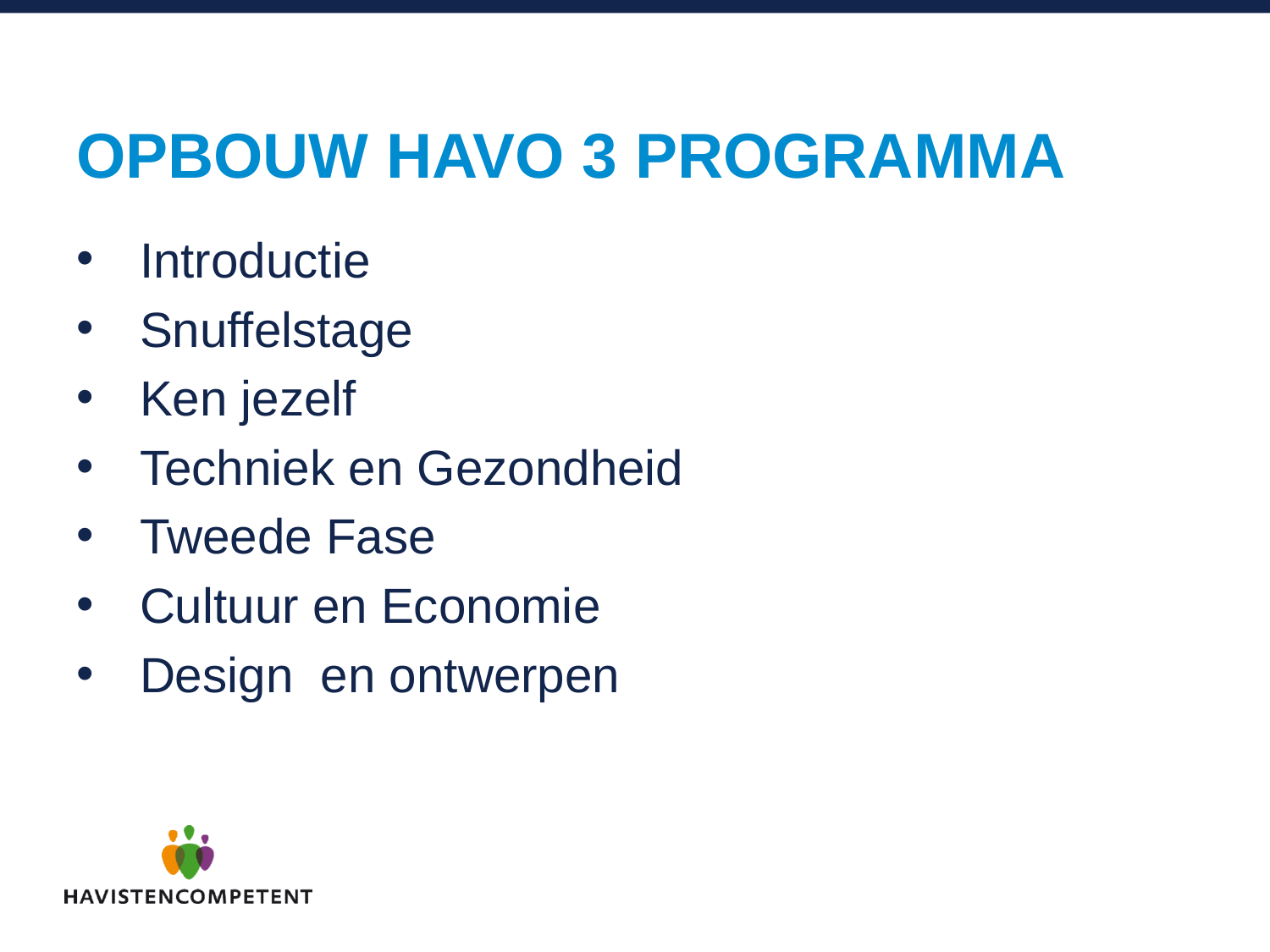

# Opbouw havo 3 programma
Introductie
Snuffelstage
Ken jezelf
Techniek en Gezondheid
Tweede Fase
Cultuur en Economie
Design  en ontwerpen